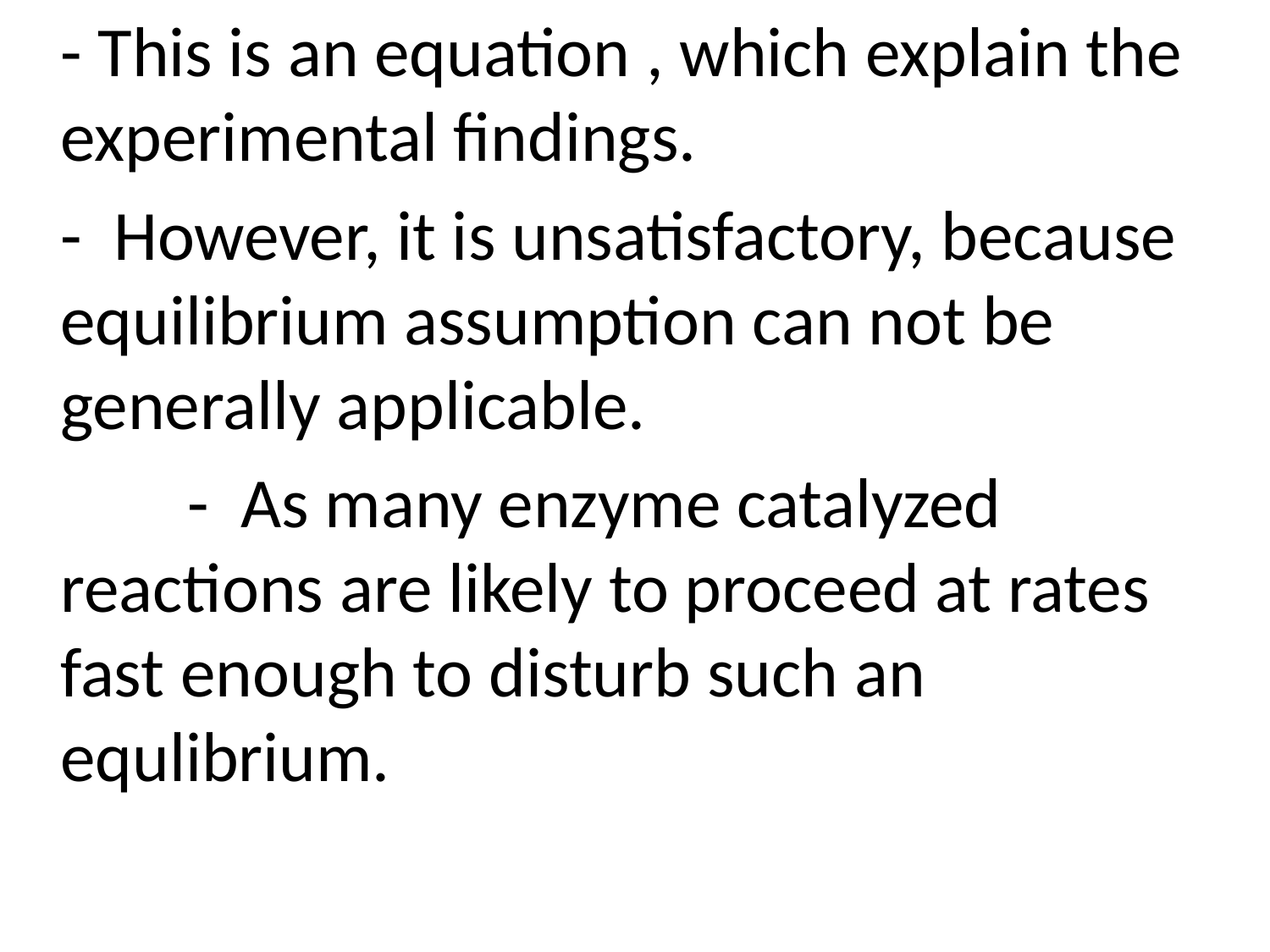

- This is an equation , which explain the experimental findings.
	-  However, it is unsatisfactory, because equilibrium assumption can not be generally applicable.
		-  As many enzyme catalyzed reactions are likely to proceed at rates fast enough to disturb such an equlibrium.